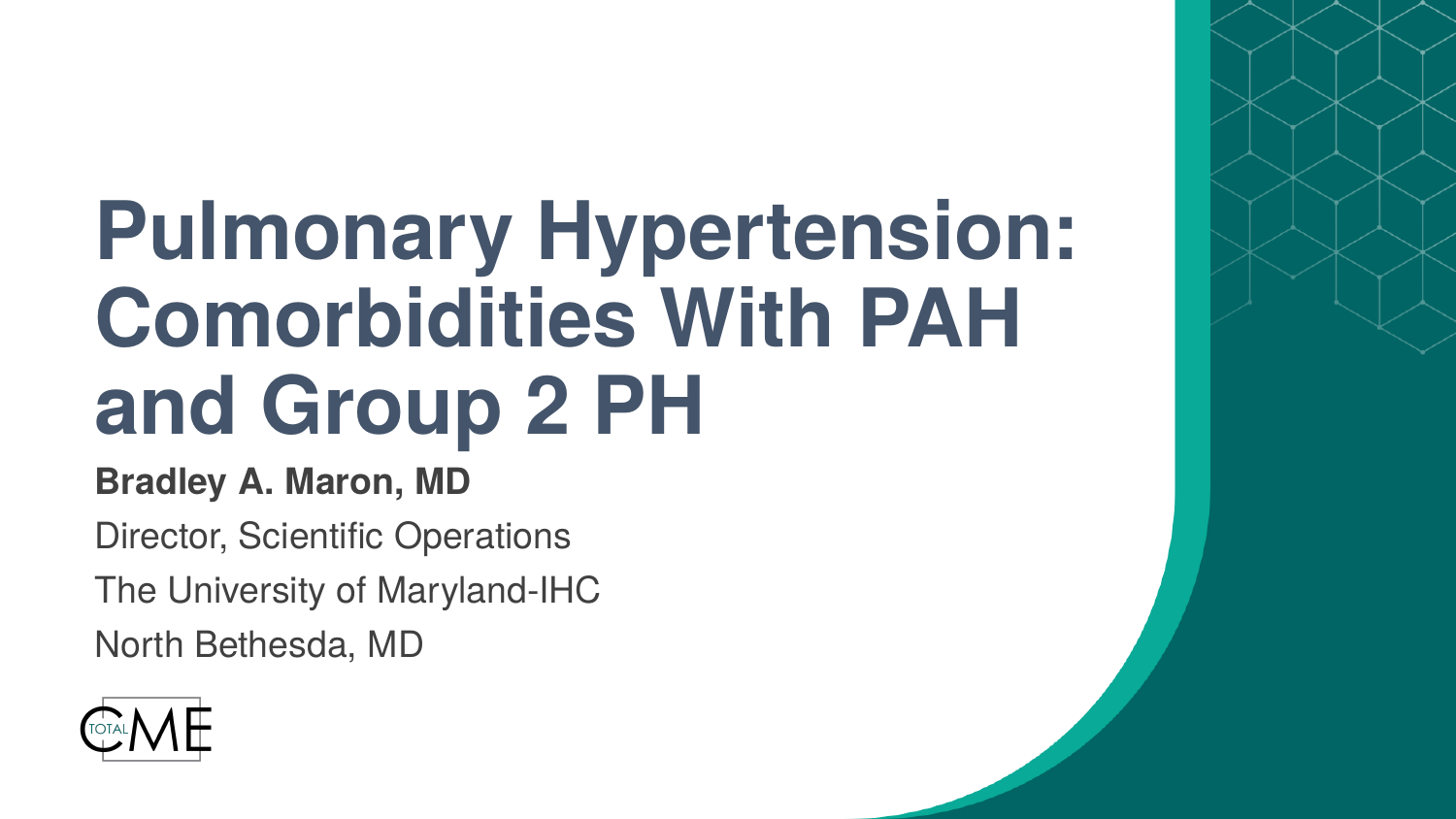

# Pulmonary Hypertension: Comorbidities With PAH and Group 2 PH
Bradley A. Maron, MD
Director, Scientific Operations
The University of Maryland-IHC
North Bethesda, MD